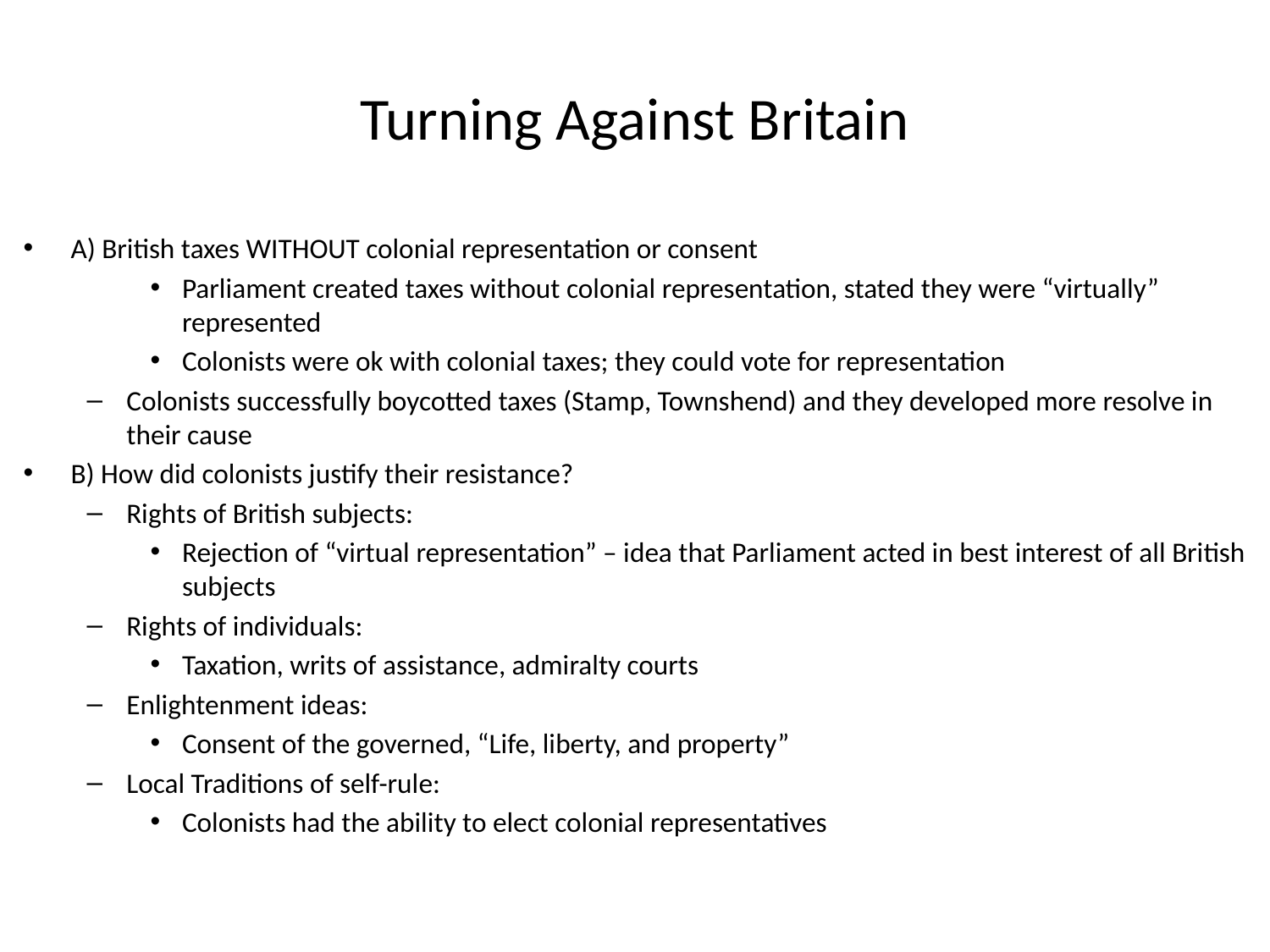

# Turning Against Britain

A) British taxes WITHOUT colonial representation or consent
Parliament created taxes without colonial representation, stated they were “virtually” represented
Colonists were ok with colonial taxes; they could vote for representation
Colonists successfully boycotted taxes (Stamp, Townshend) and they developed more resolve in their cause
B) How did colonists justify their resistance?
Rights of British subjects:
Rejection of “virtual representation” – idea that Parliament acted in best interest of all British subjects
Rights of individuals:
Taxation, writs of assistance, admiralty courts
Enlightenment ideas:
Consent of the governed, “Life, liberty, and property”
Local Traditions of self-rule:
Colonists had the ability to elect colonial representatives